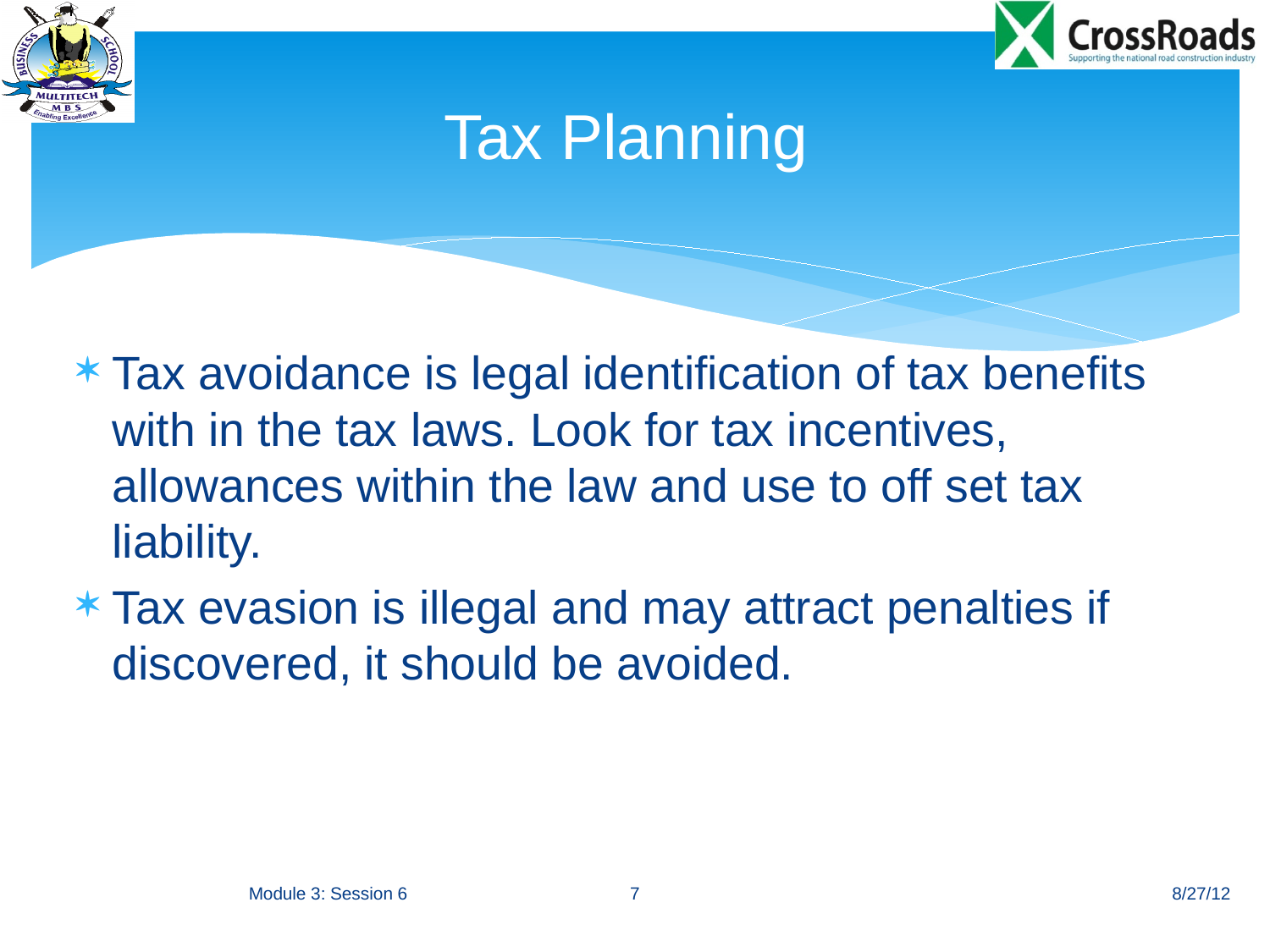

# Tax Planning

Tax avoidance is legal identification of tax benefits with in the tax laws. Look for tax incentives, allowances within the law and use to off set tax liability.
Tax evasion is illegal and may attract penalties if discovered, it should be avoided.

7
                                           Module 3: Session 6
8/27/12